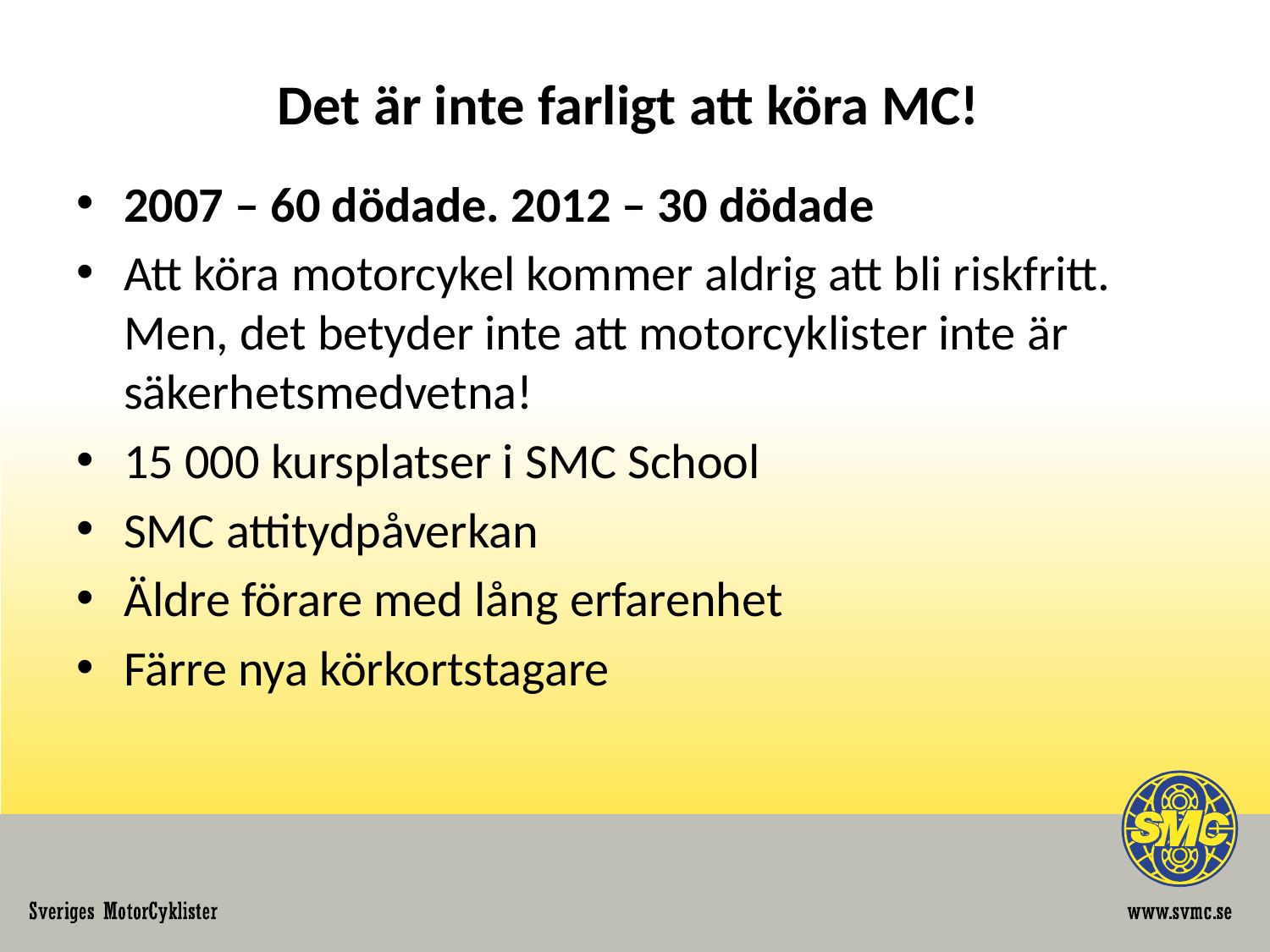

# Det är inte farligt att köra MC!
2007 – 60 dödade. 2012 – 30 dödade
Att köra motorcykel kommer aldrig att bli riskfritt. Men, det betyder inte att motorcyklister inte är säkerhetsmedvetna!
15 000 kursplatser i SMC School
SMC attitydpåverkan
Äldre förare med lång erfarenhet
Färre nya körkortstagare